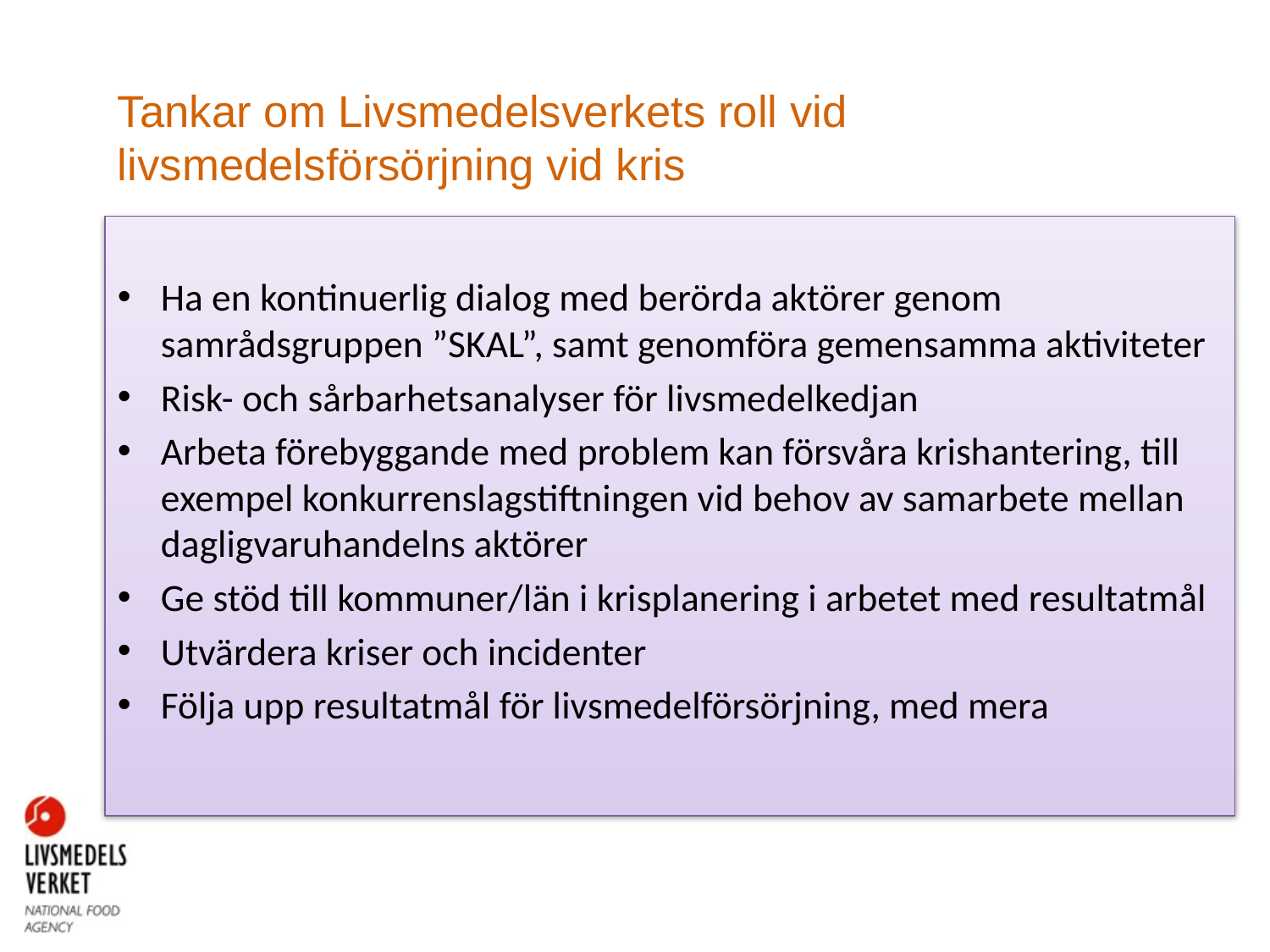

# Tankar om Livsmedelsverkets roll vid livsmedelsförsörjning vid kris

Ha en kontinuerlig dialog med berörda aktörer genom samrådsgruppen ”SKAL”, samt genomföra gemensamma aktiviteter
Risk- och sårbarhetsanalyser för livsmedelkedjan
Arbeta förebyggande med problem kan försvåra krishantering, till exempel konkurrenslagstiftningen vid behov av samarbete mellan dagligvaruhandelns aktörer
Ge stöd till kommuner/län i krisplanering i arbetet med resultatmål
Utvärdera kriser och incidenter
Följa upp resultatmål för livsmedelförsörjning, med mera